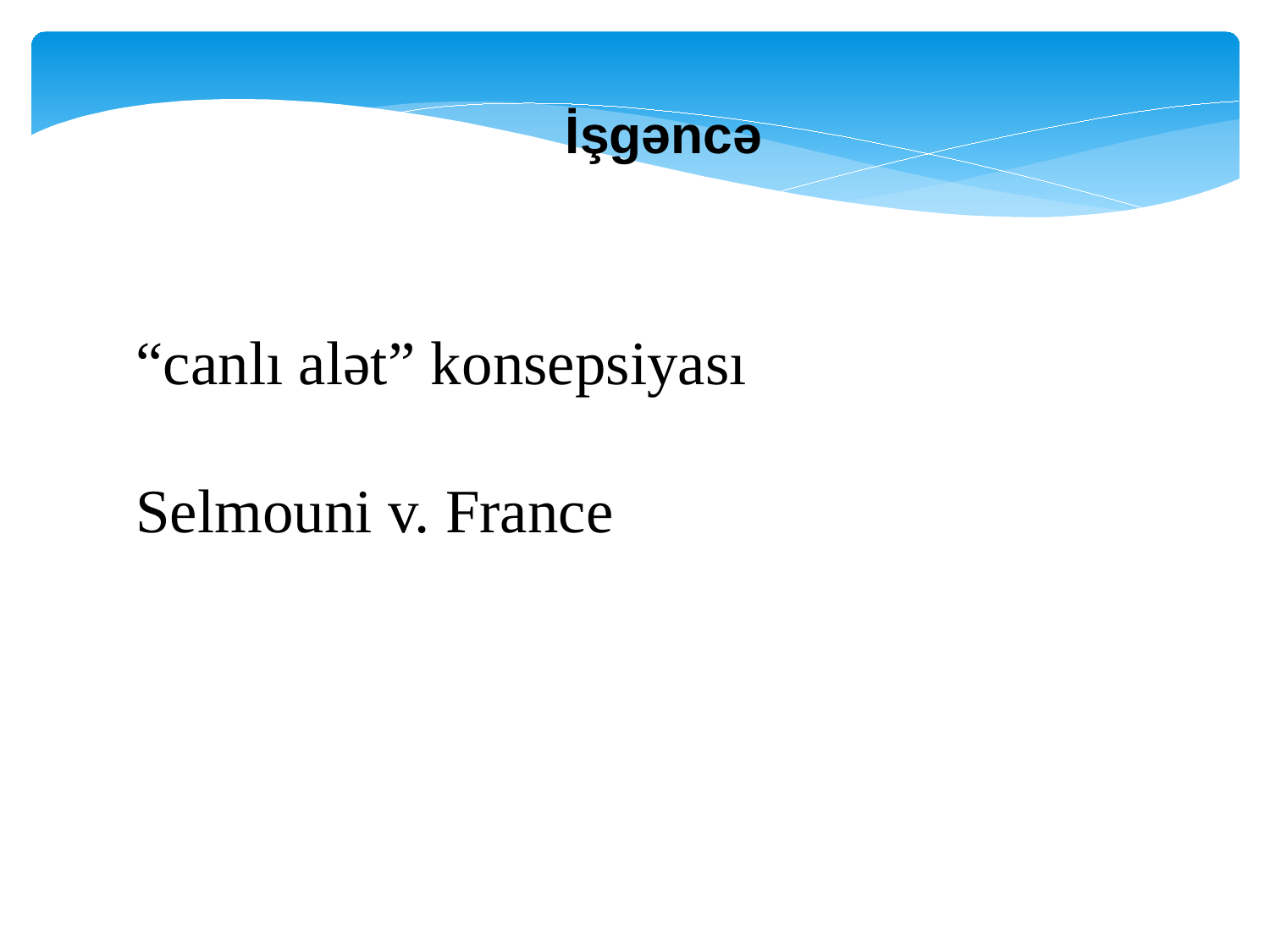

İşgəncə
“canlı alət” konsepsiyası

Selmouni v. France